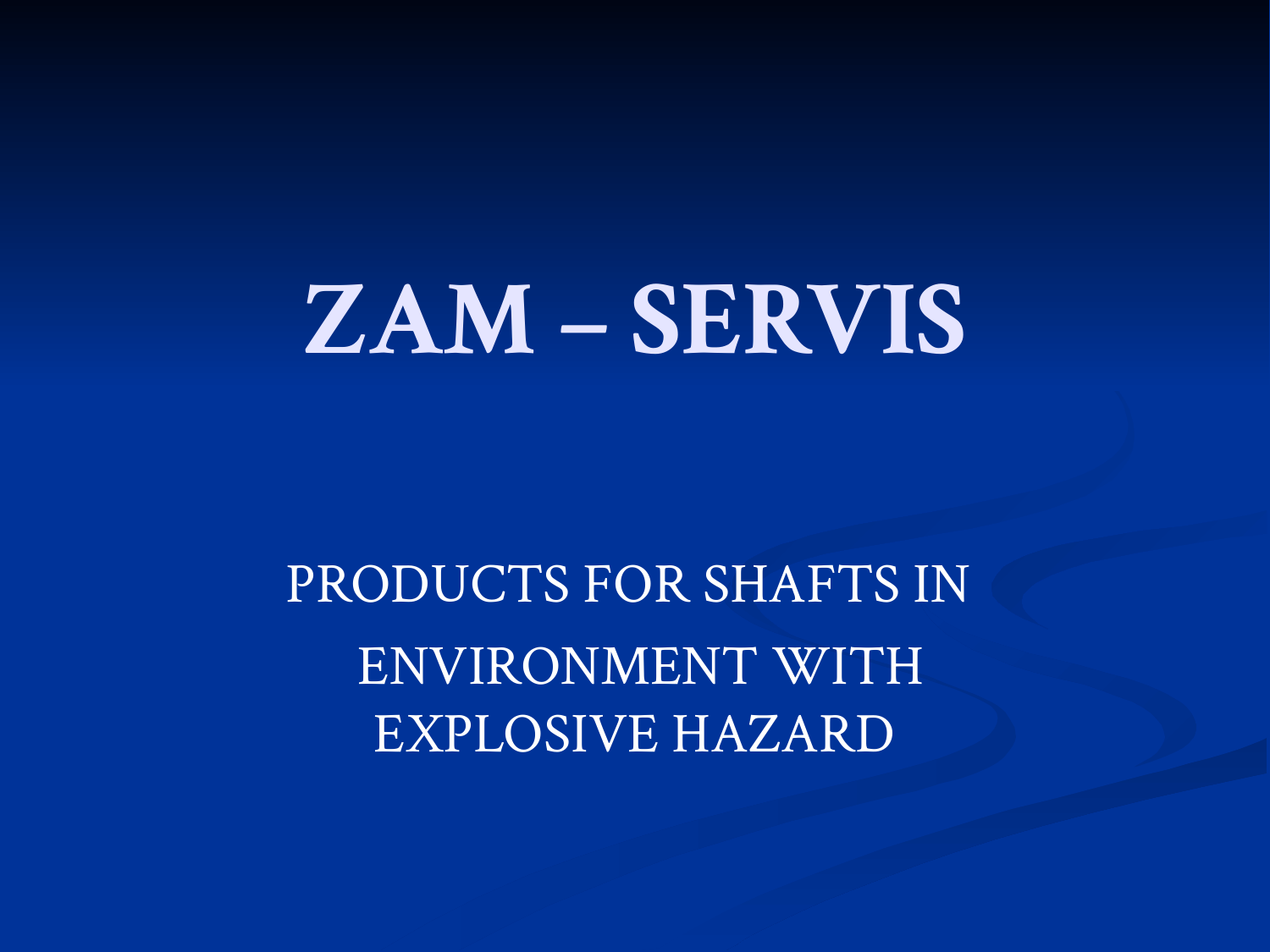

ZAM – SERVIS
PRODUCTS FOR SHAFTS IN
 ENVIRONMENT WITH EXPLOSIVE HAZARD